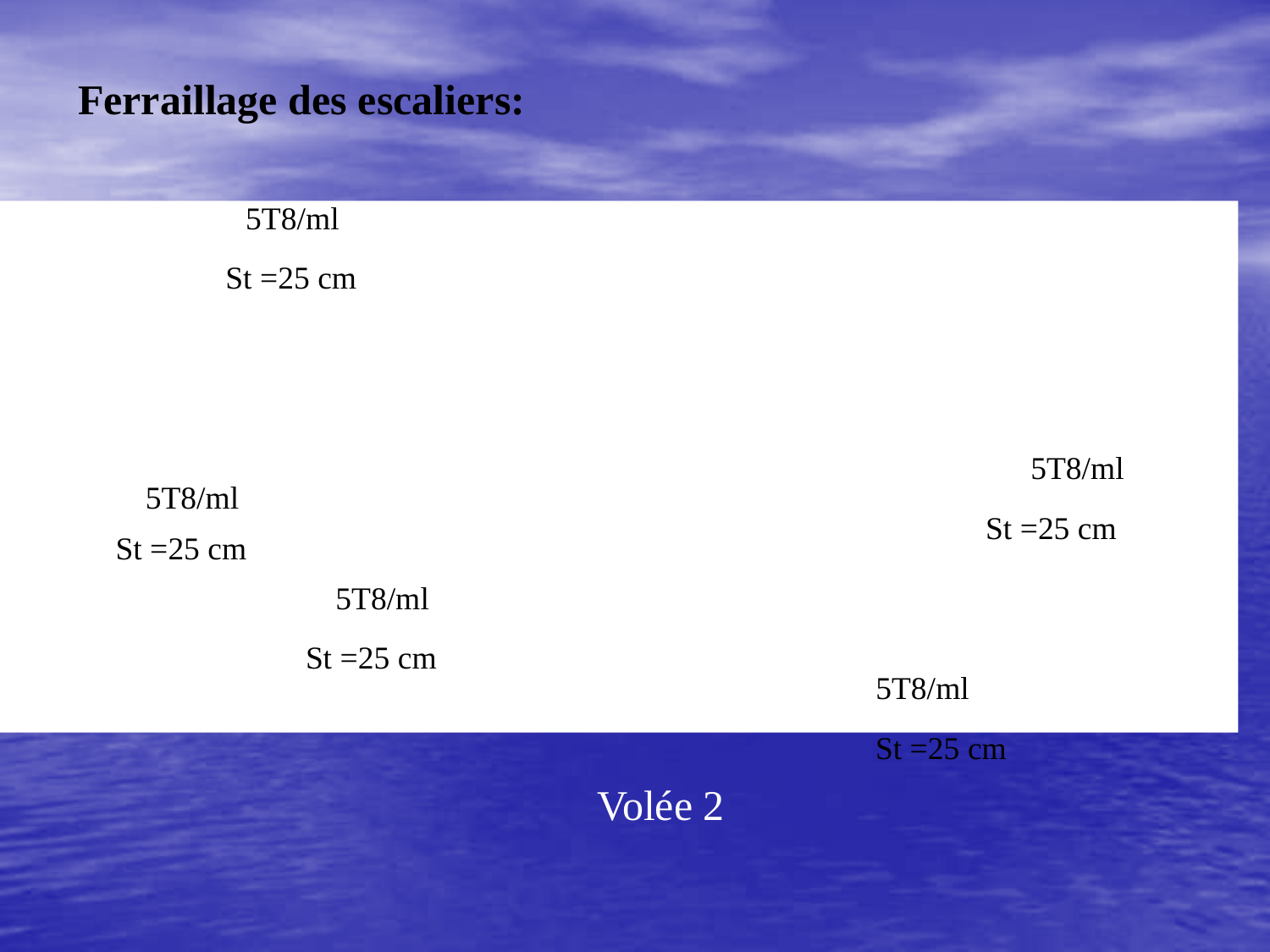

Ferraillage des escaliers:

5T8/ml

St =25 cm
5T8/ml
5T8/ml
St =25 cm
St =25 cm
5T8/ml
St =25 cm
5T8/ml
St =25 cm
Volée 2